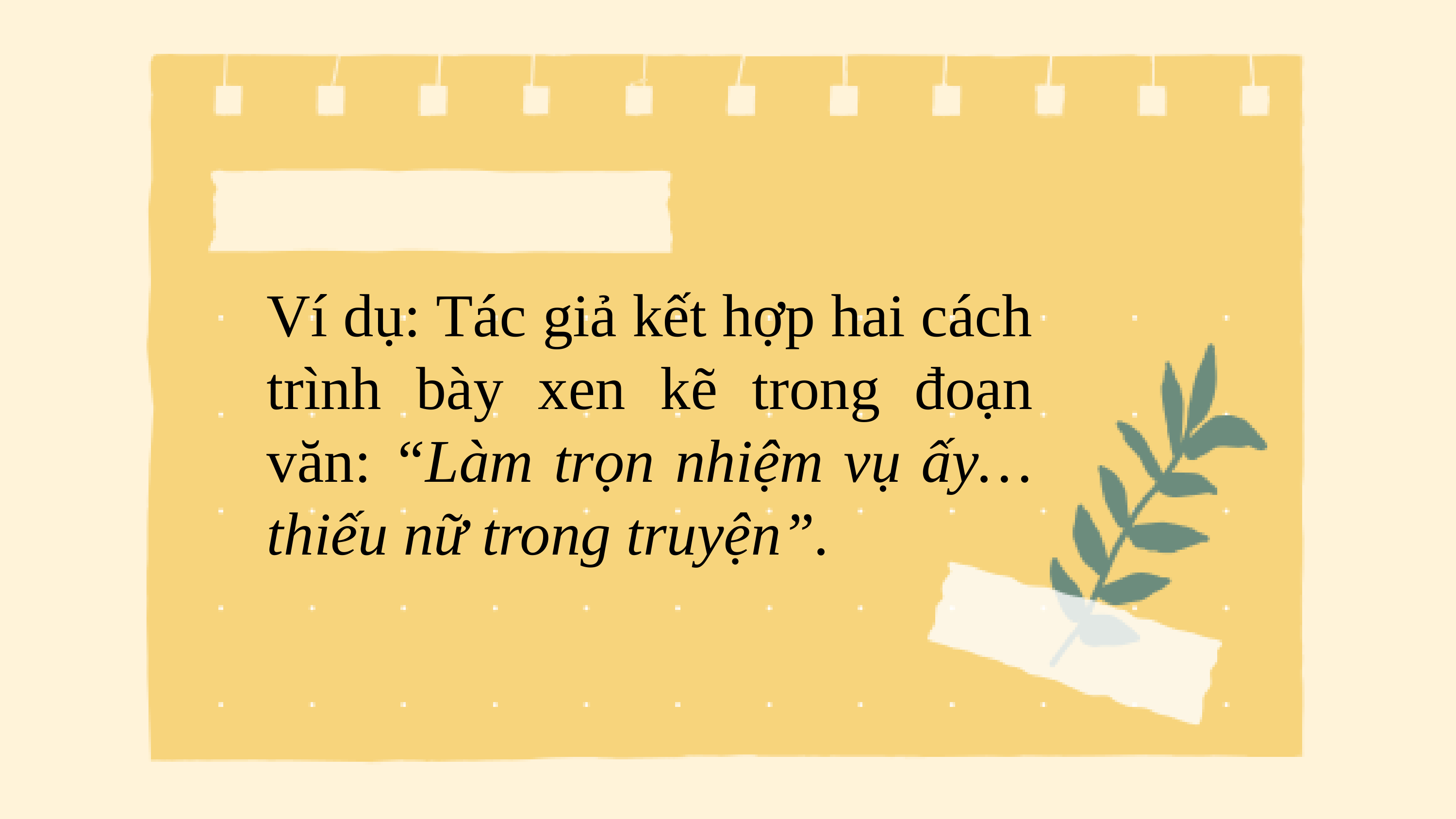

Ví dụ: Tác giả kết hợp hai cách trình bày xen kẽ trong đoạn văn: “Làm trọn nhiệm vụ ấy…thiếu nữ trong truyện”.